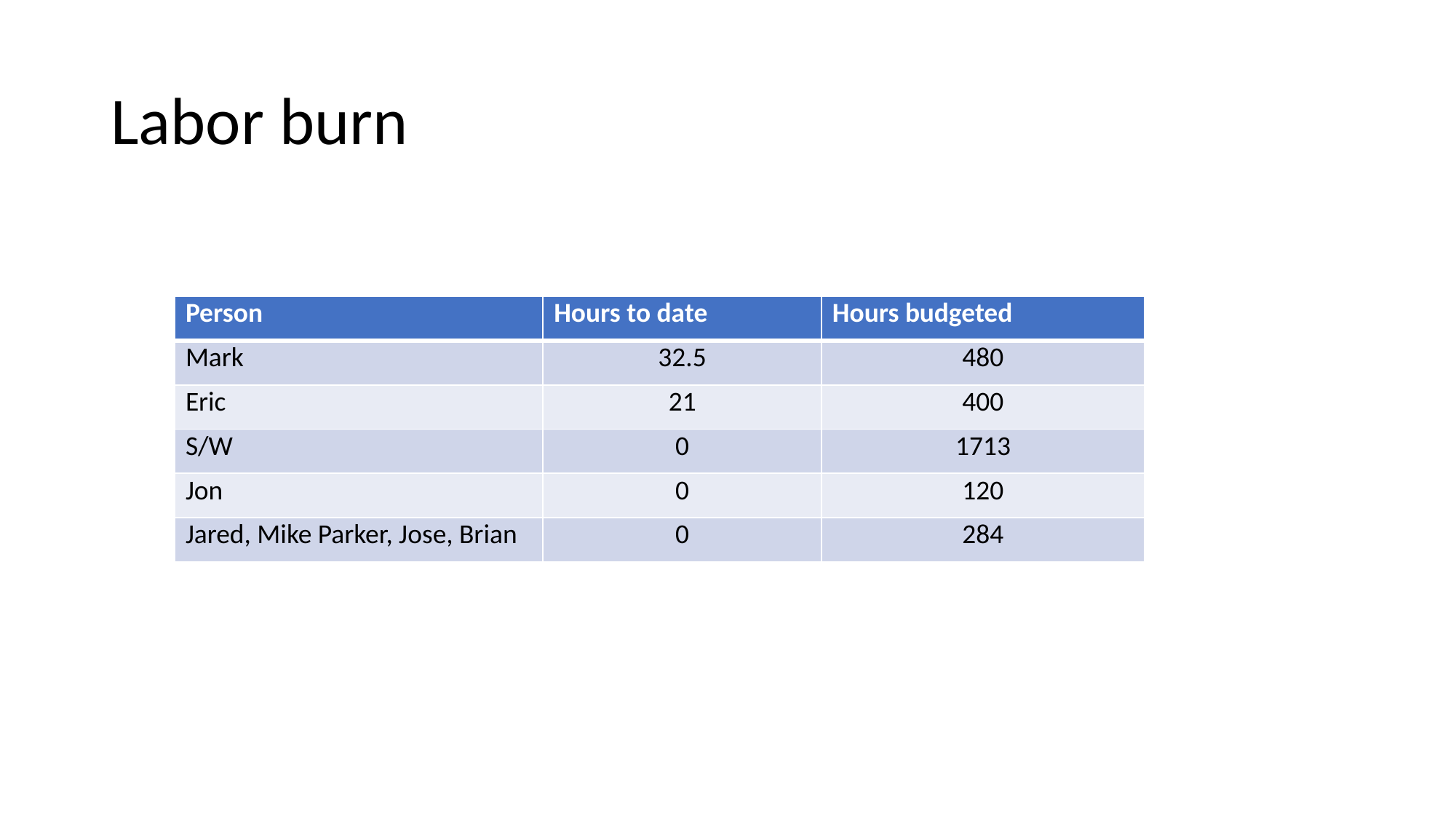

# Labor burn
| Person | Hours to date | Hours budgeted |
| --- | --- | --- |
| Mark | 32.5 | 480 |
| Eric | 21 | 400 |
| S/W | 0 | 1713 |
| Jon | 0 | 120 |
| Jared, Mike Parker, Jose, Brian | 0 | 284 |